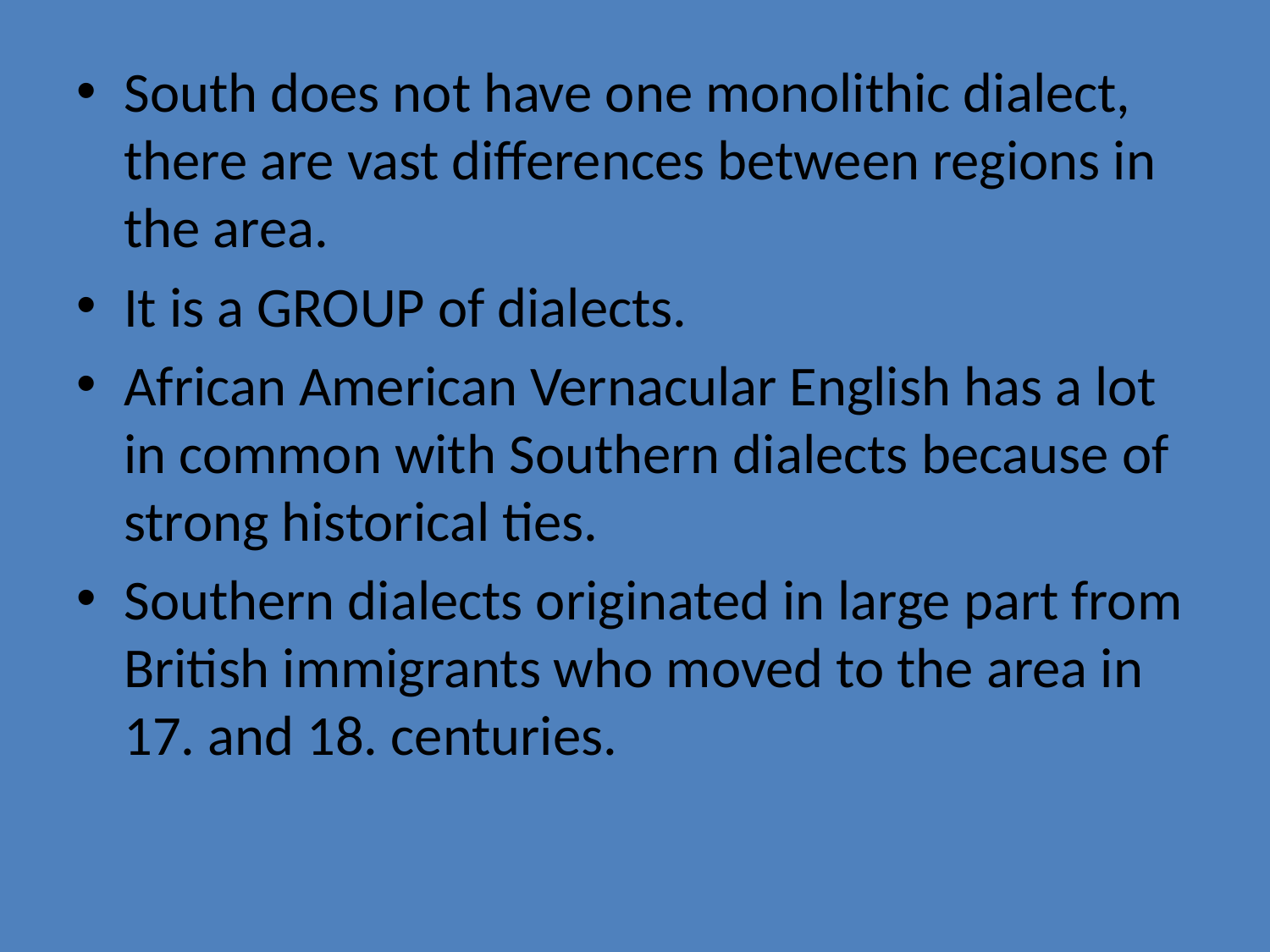

South does not have one monolithic dialect, there are vast differences between regions in the area.
It is a GROUP of dialects.
African American Vernacular English has a lot in common with Southern dialects because of strong historical ties.
Southern dialects originated in large part from British immigrants who moved to the area in 17. and 18. centuries.